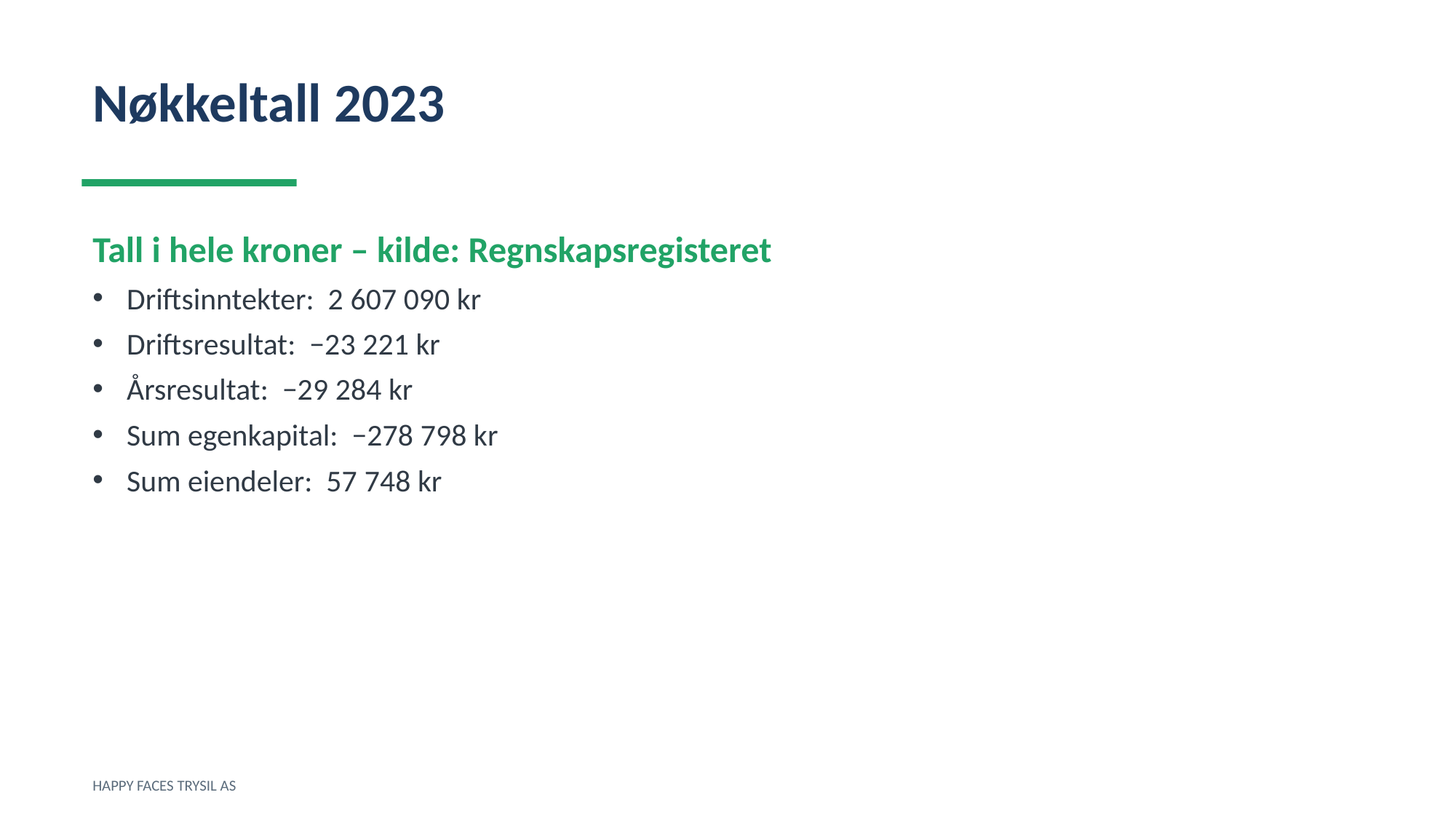

Nøkkeltall 2023

Tall i hele kroner – kilde: Regnskapsregisteret
Driftsinntekter:  2 607 090 kr
Driftsresultat:  −23 221 kr
Årsresultat:  −29 284 kr
Sum egenkapital:  −278 798 kr
Sum eiendeler:  57 748 kr
HAPPY FACES TRYSIL AS